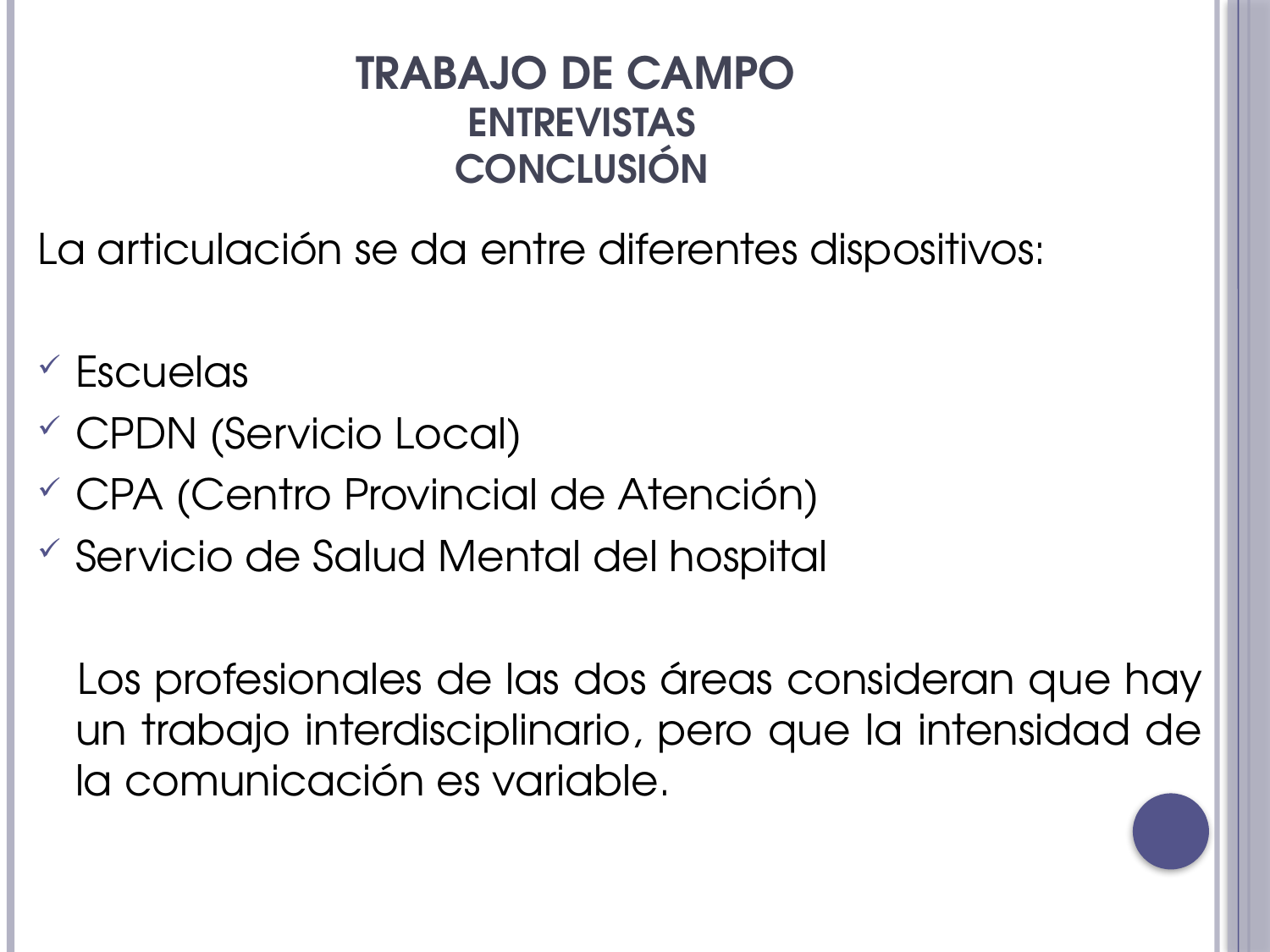

# Trabajo de campo Entrevistas Conclusión
La articulación se da entre diferentes dispositivos:

Escuelas
CPDN (Servicio Local)
CPA (Centro Provincial de Atención)
Servicio de Salud Mental del hospital

   Los profesionales de las dos áreas consideran que hay un trabajo interdisciplinario, pero que la intensidad de la comunicación es variable.